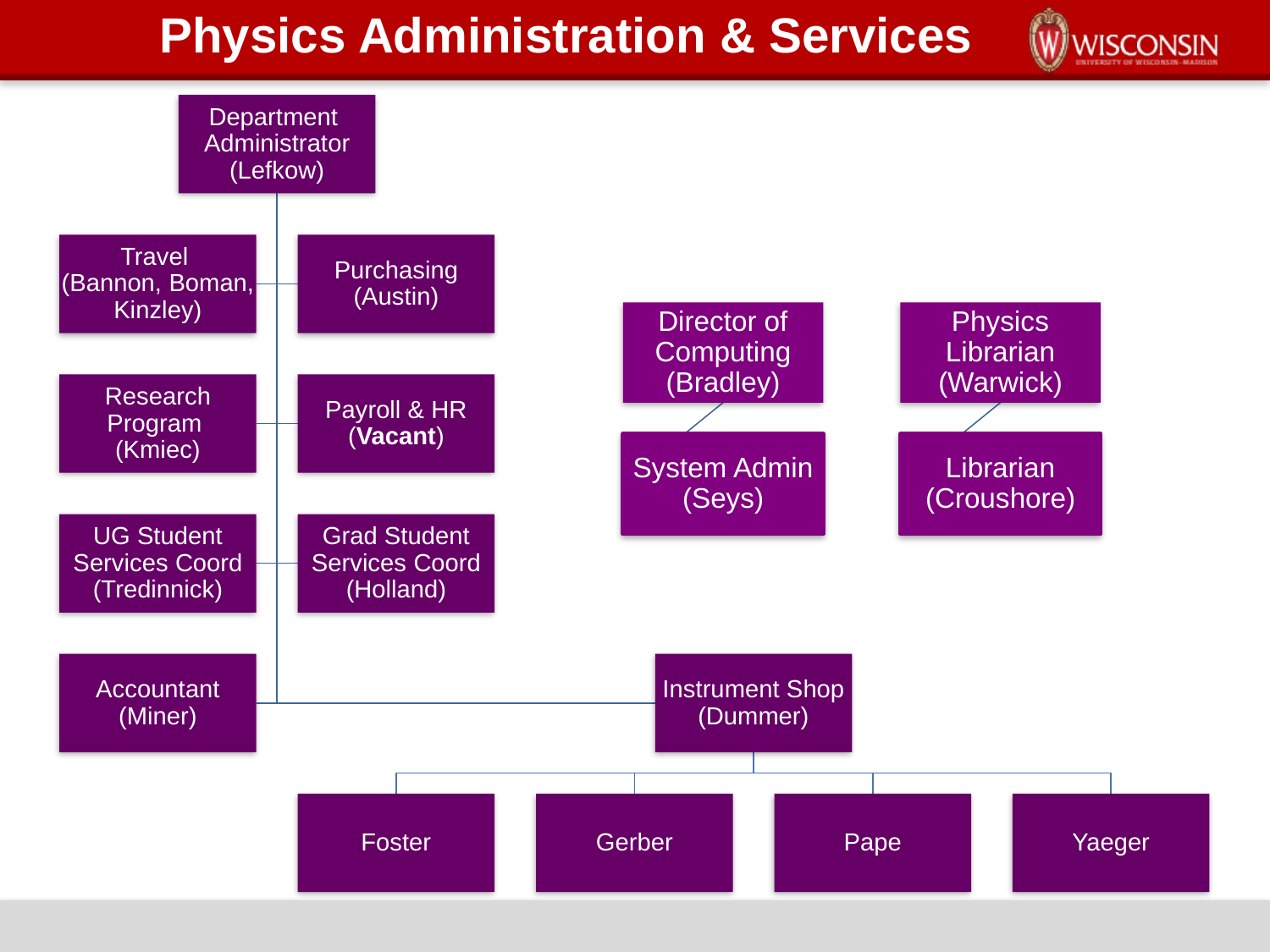

# Physics Administration & Services
Department
Administrator
(Lefkow)
Travel
(Bannon, Boman, Kinzley)
Purchasing (Austin)
Research Program
(Kmiec)
Payroll & HR (Vacant)
UG Student Services Coord (Tredinnick)
Grad Student Services Coord (Holland)
Accountant (Miner)
Instrument Shop (Dummer)
Foster
Gerber
Pape
Yaeger
Director of Computing
(Bradley)

System Admin (Seys)
Physics Librarian
(Warwick)

Librarian
(Croushore)